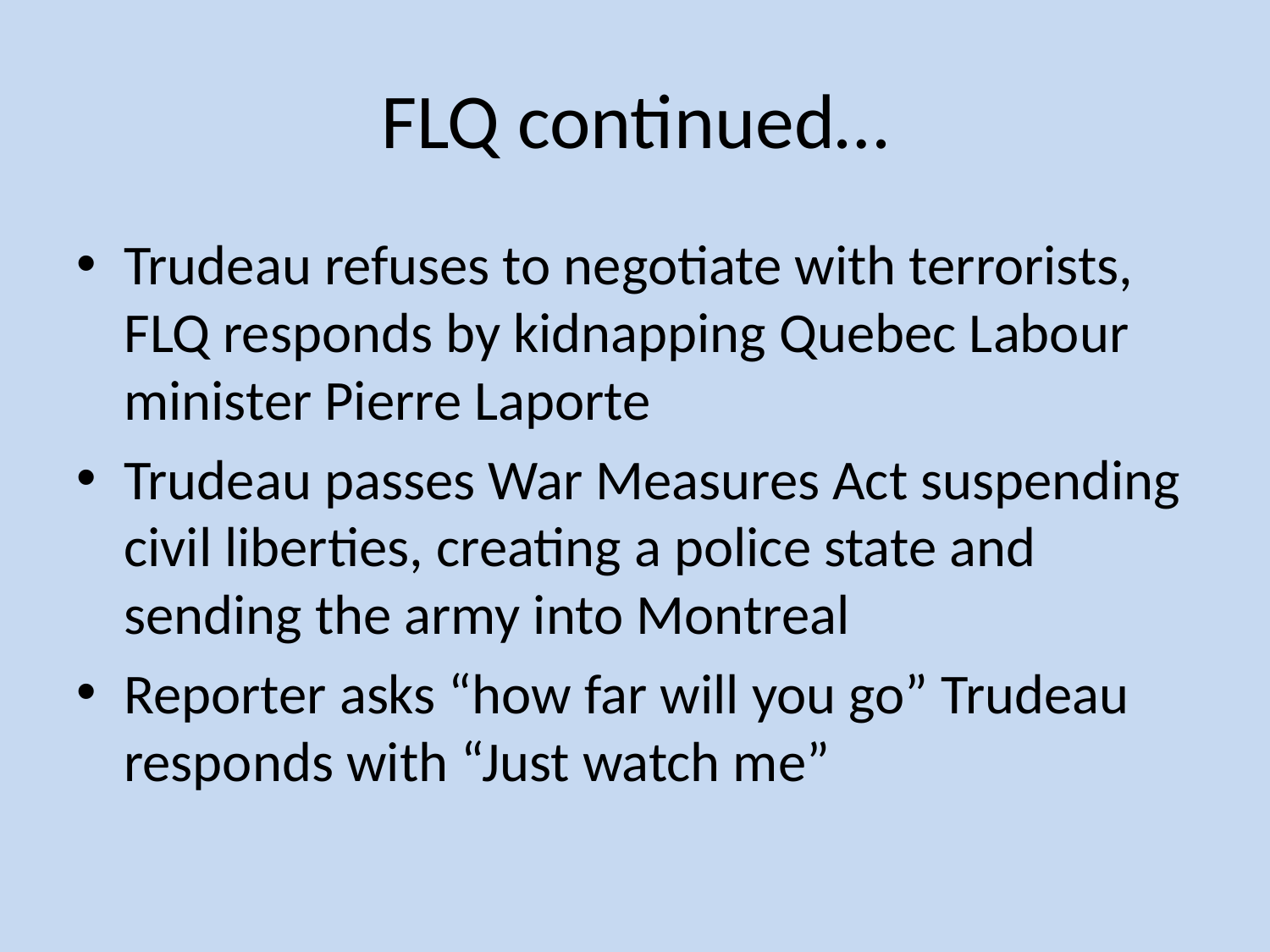

# FLQ continued…
Trudeau refuses to negotiate with terrorists, FLQ responds by kidnapping Quebec Labour minister Pierre Laporte
Trudeau passes War Measures Act suspending civil liberties, creating a police state and sending the army into Montreal
Reporter asks “how far will you go” Trudeau responds with “Just watch me”